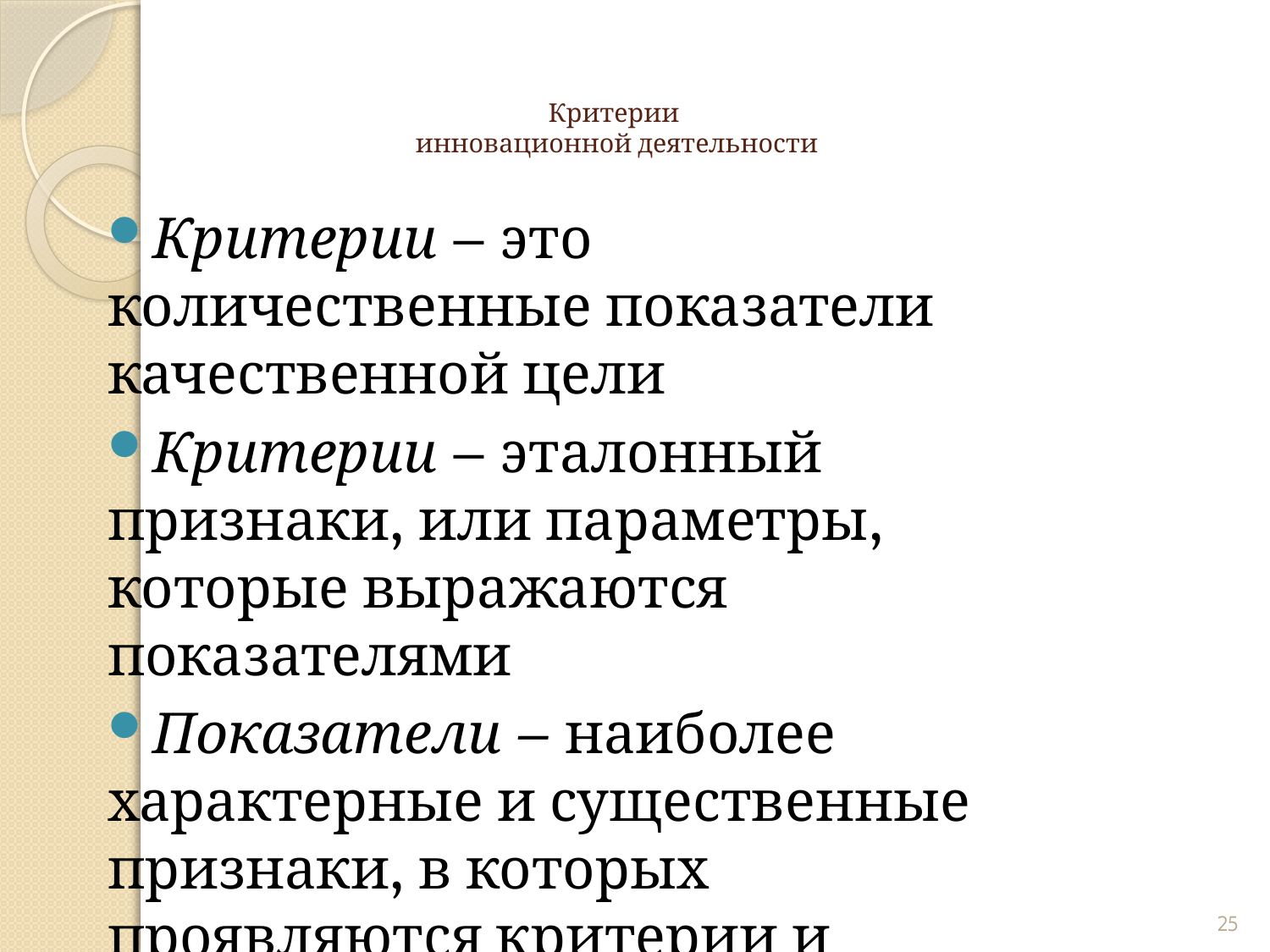

# Критерии инновационной деятельности
Критерии – это количественные показатели качественной цели
Критерии – эталонный признаки, или параметры, которые выражаются показателями
Показатели – наиболее характерные и существенные признаки, в которых проявляются критерии и выражаются количественными и качественными эквивалентами

25